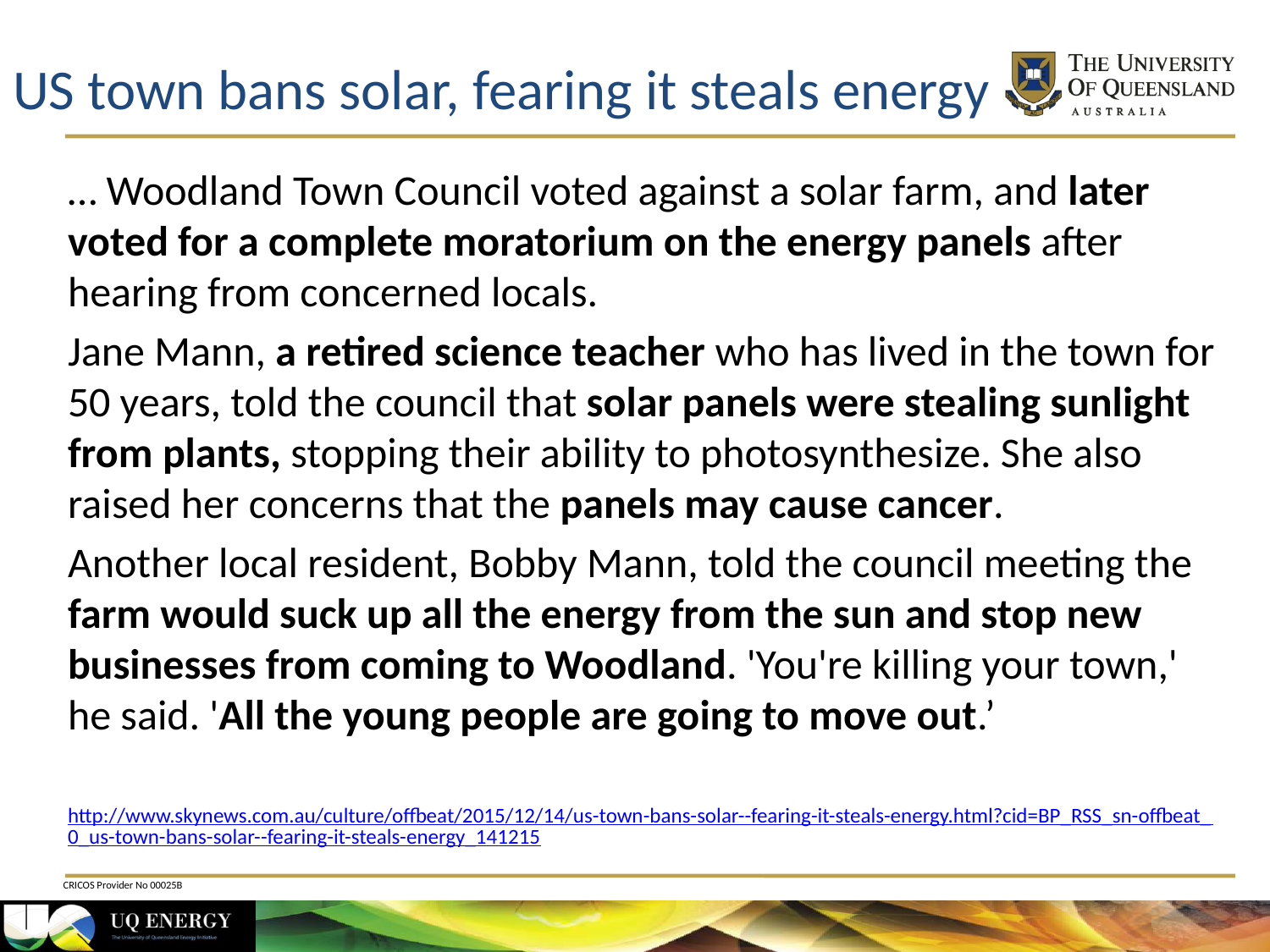

# US town bans solar, fearing it steals energy
… Woodland Town Council voted against a solar farm, and later voted for a complete moratorium on the energy panels after hearing from concerned locals.
Jane Mann, a retired science teacher who has lived in the town for 50 years, told the council that solar panels were stealing sunlight from plants, stopping their ability to photosynthesize. She also raised her concerns that the panels may cause cancer.
Another local resident, Bobby Mann, told the council meeting the farm would suck up all the energy from the sun and stop new businesses from coming to Woodland. 'You're killing your town,' he said. 'All the young people are going to move out.’

http://www.skynews.com.au/culture/offbeat/2015/12/14/us-town-bans-solar--fearing-it-steals-energy.html?cid=BP_RSS_sn-offbeat_0_us-town-bans-solar--fearing-it-steals-energy_141215
CRICOS Provider No 00025B